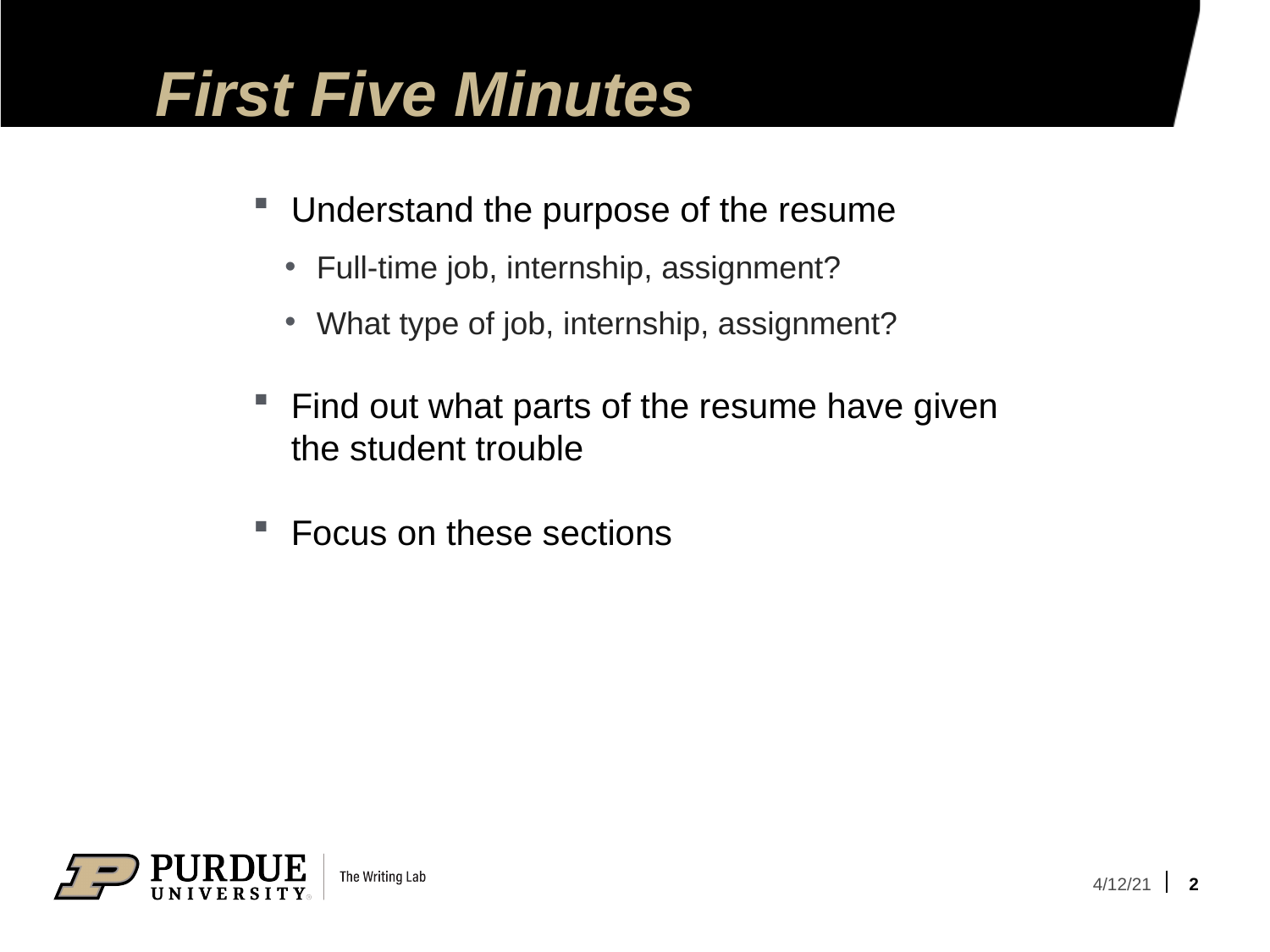

# First Five Minutes
Understand the purpose of the resume
Full-time job, internship, assignment?
What type of job, internship, assignment?

Find out what parts of the resume have given the student trouble

Focus on these sections
2
4/12/21